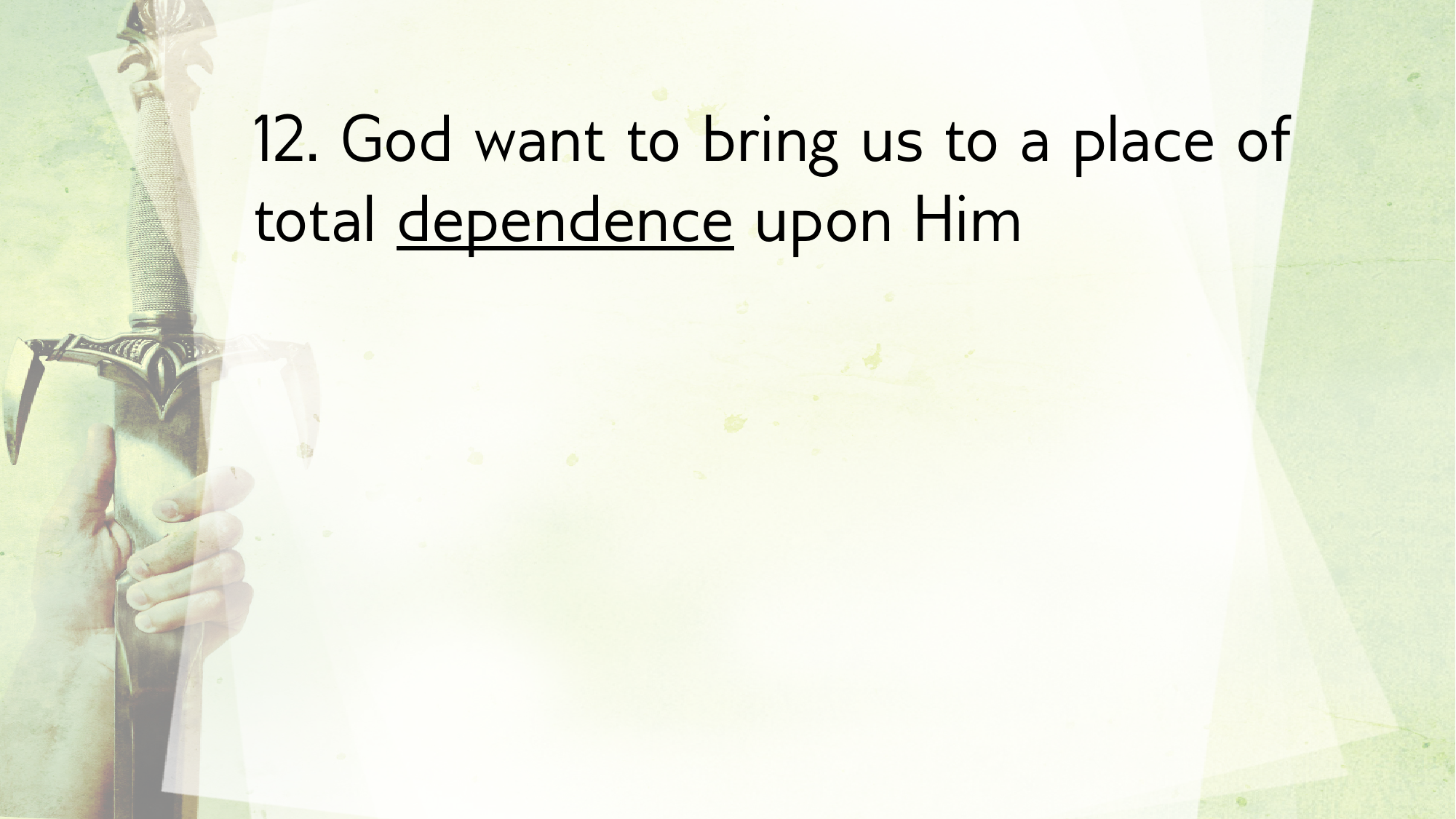

12. God want to bring us to a place of total dependence upon Him